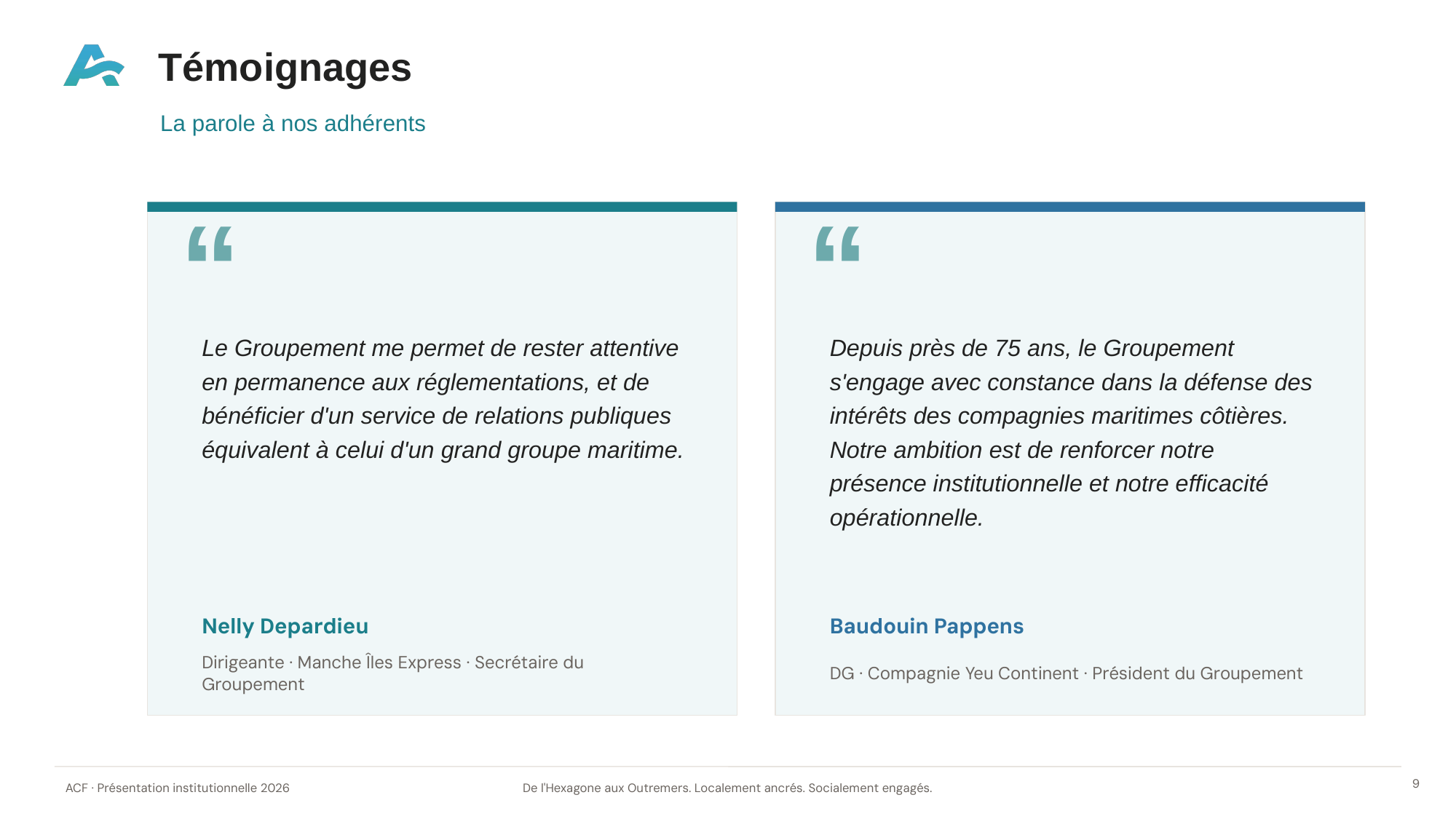

Témoignages
La parole à nos adhérents

“
“
Le Groupement me permet de rester attentive en permanence aux réglementations, et de bénéficier d'un service de relations publiques équivalent à celui d'un grand groupe maritime.
Depuis près de 75 ans, le Groupement s'engage avec constance dans la défense des intérêts des compagnies maritimes côtières. Notre ambition est de renforcer notre présence institutionnelle et notre efficacité opérationnelle.
Nelly Depardieu
Baudouin Pappens
Dirigeante · Manche Îles Express · Secrétaire du Groupement
DG · Compagnie Yeu Continent · Président du Groupement
9